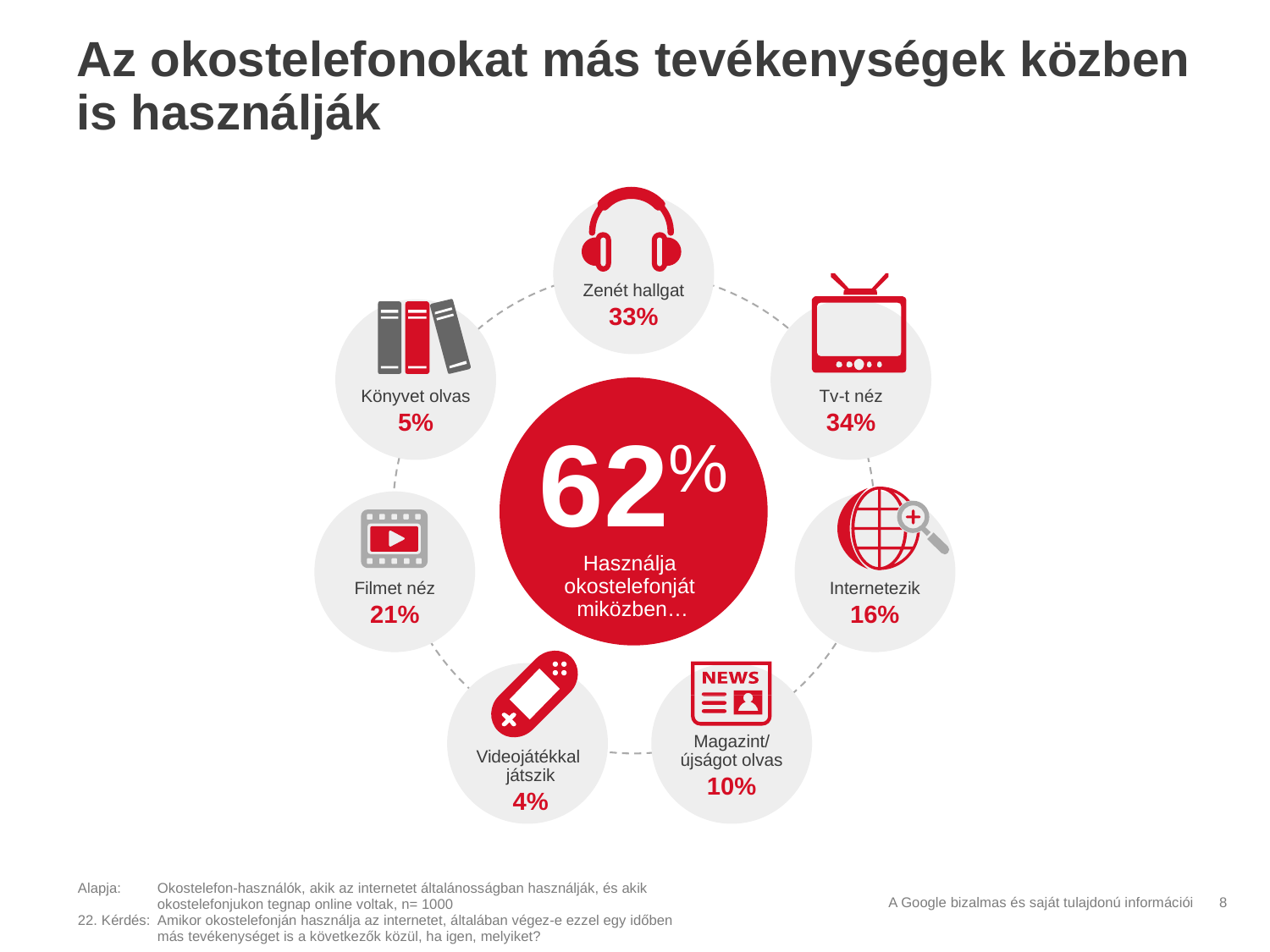

# Az okostelefonokat más tevékenységek közben is használják

Zenét hallgat
33%

Tv-t néz
34%

Könyvet olvas
5%

62%

Internetezik
16%
Filmet néz
21%

Használja
okostelefonját
miközben…

Videojátékkal
játszik
4%
Magazint/
újságot olvas
10%
Alapja: 	Okostelefon-használók, akik az internetet általánosságban használják, és akik
	okostelefonjukon tegnap online voltak, n= 1000
22. kérdés: 	Amikor okostelefonján használja az internetet, általában végez-e ezzel egy időben
	más tevékenységet is a következők közül, ha igen, melyiket?
8